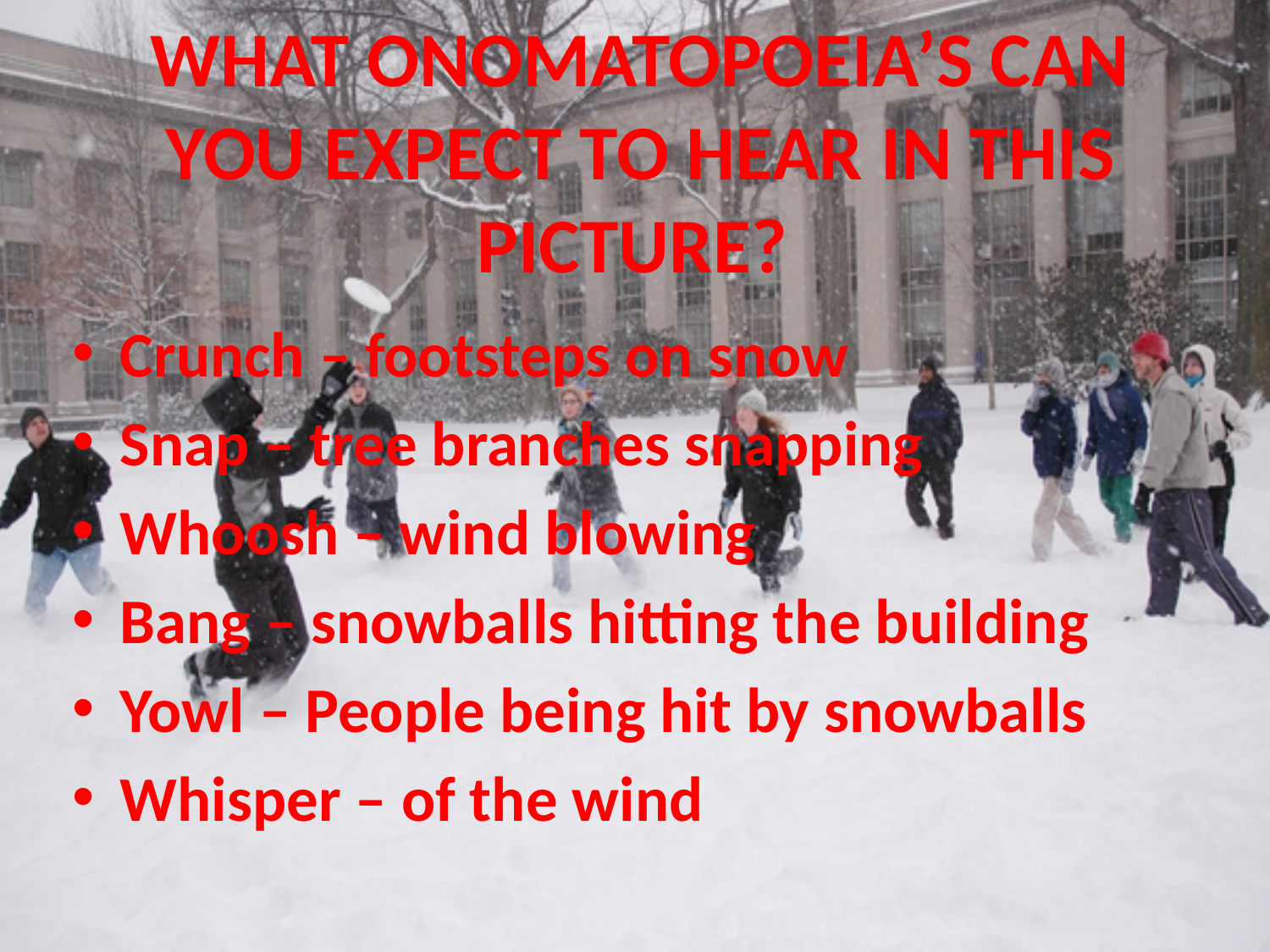

# WHAT ONOMATOPOEIA’S CAN YOU EXPECT TO HEAR IN THIS PICTURE?
Crunch – footsteps on snow
Snap – tree branches snapping
Whoosh – wind blowing
Bang – snowballs hitting the building
Yowl – People being hit by snowballs
Whisper – of the wind